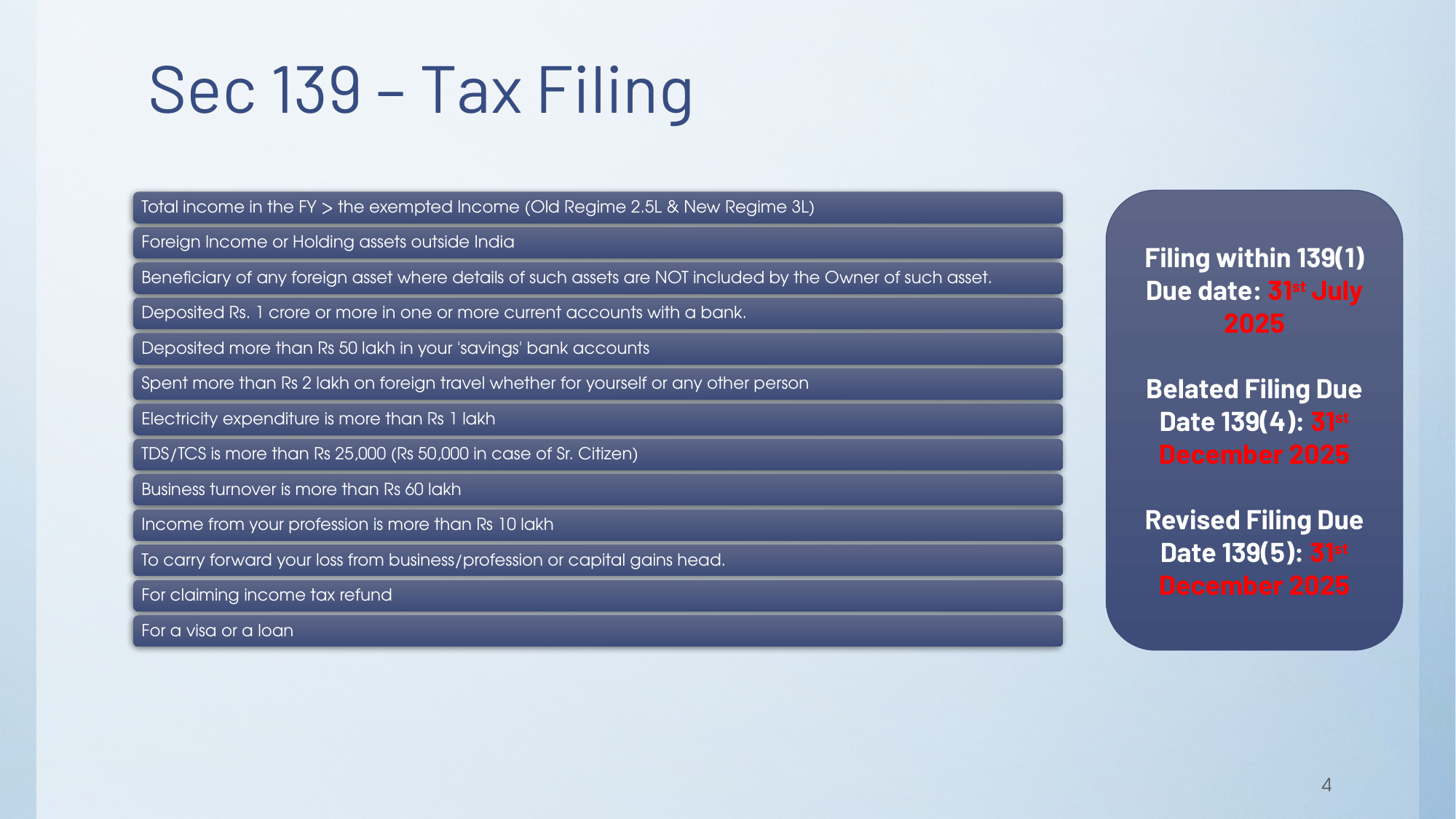

# Sec 139 – Tax Filing
Total income in the FY > the exempted Income (Old Regime 2.5L & New Regime 3L)
Foreign Income or Holding assets outside India
Beneficiary of any foreign asset where details of such assets are NOT included by the Owner of such asset.
Deposited Rs. 1 crore or more in one or more current accounts with a bank.
Deposited more than Rs 50 lakh in your 'savings' bank accounts
Spent more than Rs 2 lakh on foreign travel whether for yourself or any other person
Electricity expenditure is more than Rs 1 lakh
TDS/TCS is more than Rs 25,000 (Rs 50,000 in case of Sr. Citizen)
Business turnover is more than Rs 60 lakh
Income from your profession is more than Rs 10 lakh
To carry forward your loss from business/profession or capital gains head.
For claiming income tax refund
For a visa or a loan
Filing within 139(1) Due date: 31st July 2025

Belated Filing Due Date 139(4): 31st December 2025

Revised Filing Due Date 139(5): 31st December 2025
4